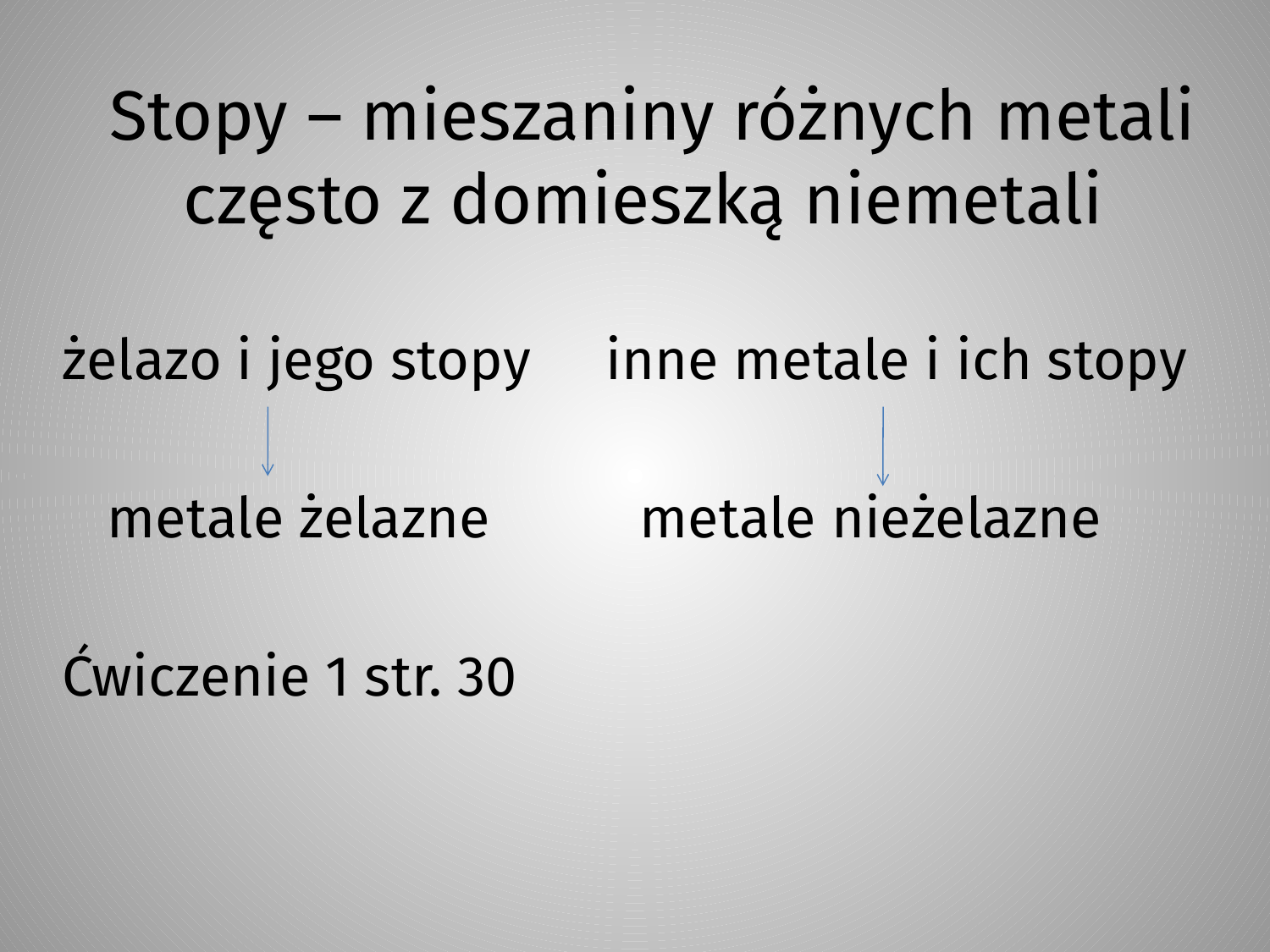

# Stopy – mieszaniny różnych metali często z domieszką niemetali

żelazo i jego stopy     inne metale i ich stopy

   metale żelazne          metale nieżelazne

Ćwiczenie 1 str. 30